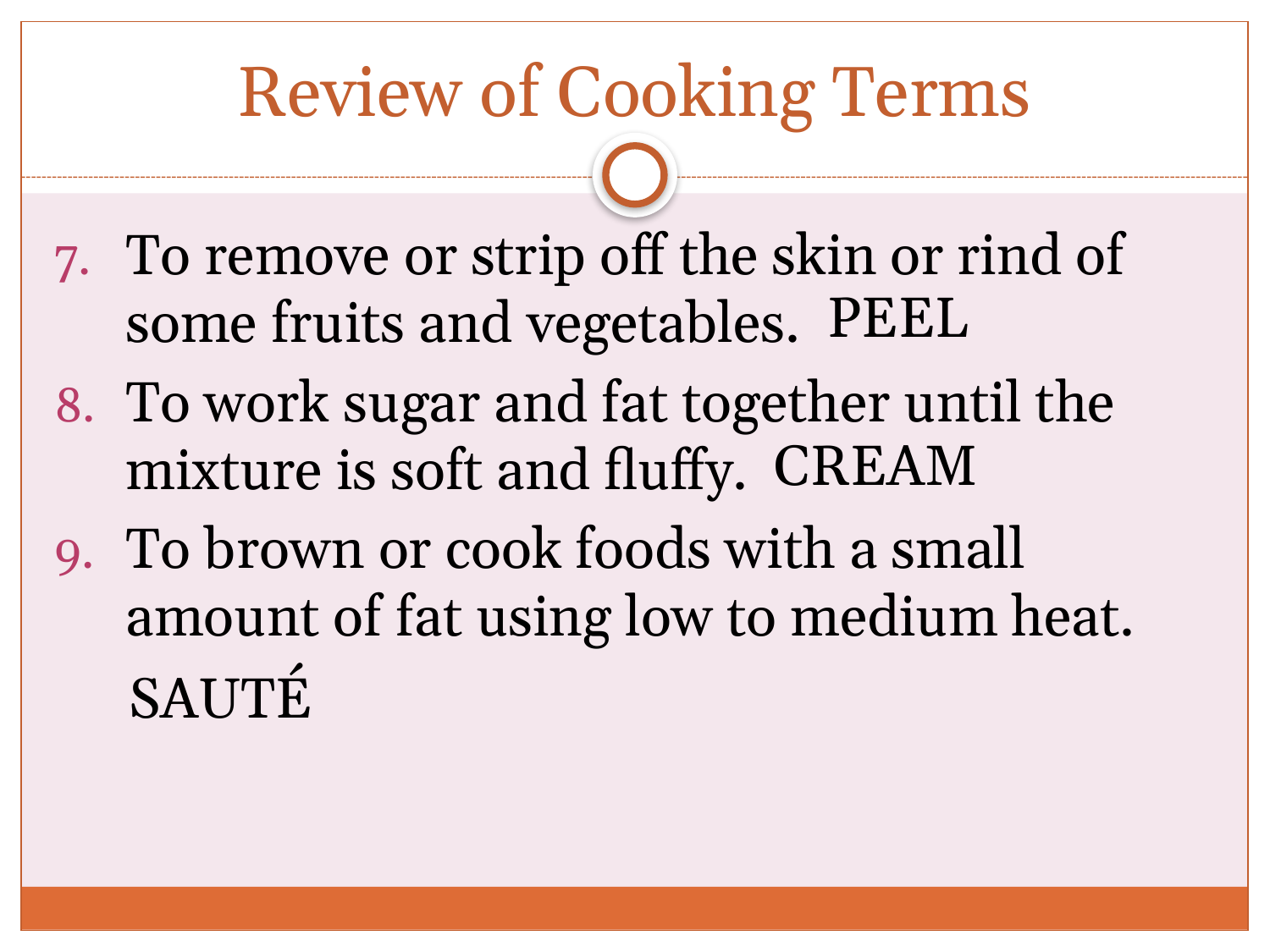

# Review of Cooking Terms
To remove or strip off the skin or rind of some fruits and vegetables.
To work sugar and fat together until the mixture is soft and fluffy.
To brown or cook foods with a small amount of fat using low to medium heat.

PEEL
CREAM
SAUTÉ